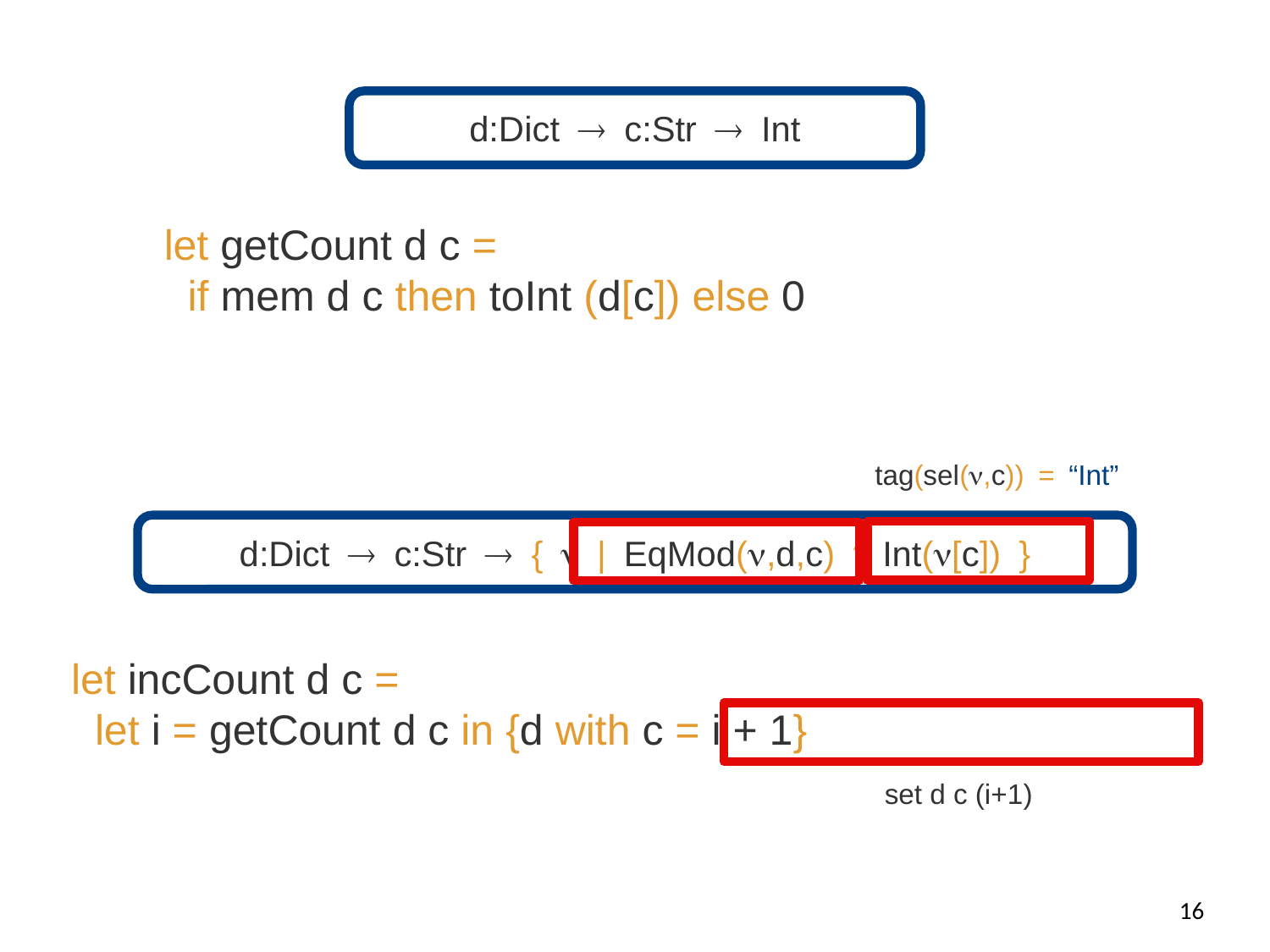

d:Dict → c:Str → Int
let getCount d c =
  if mem d c then toInt (d[c]) else 0
tag(sel(ν,c)) = “Int”
d:Dict → c:Str → { ν | EqMod(ν,d,c) ∧ Int(ν[c]) }

let incCount d c =
  let i = getCount d c in {d with c = i + 1}

set d c (i+1)
16